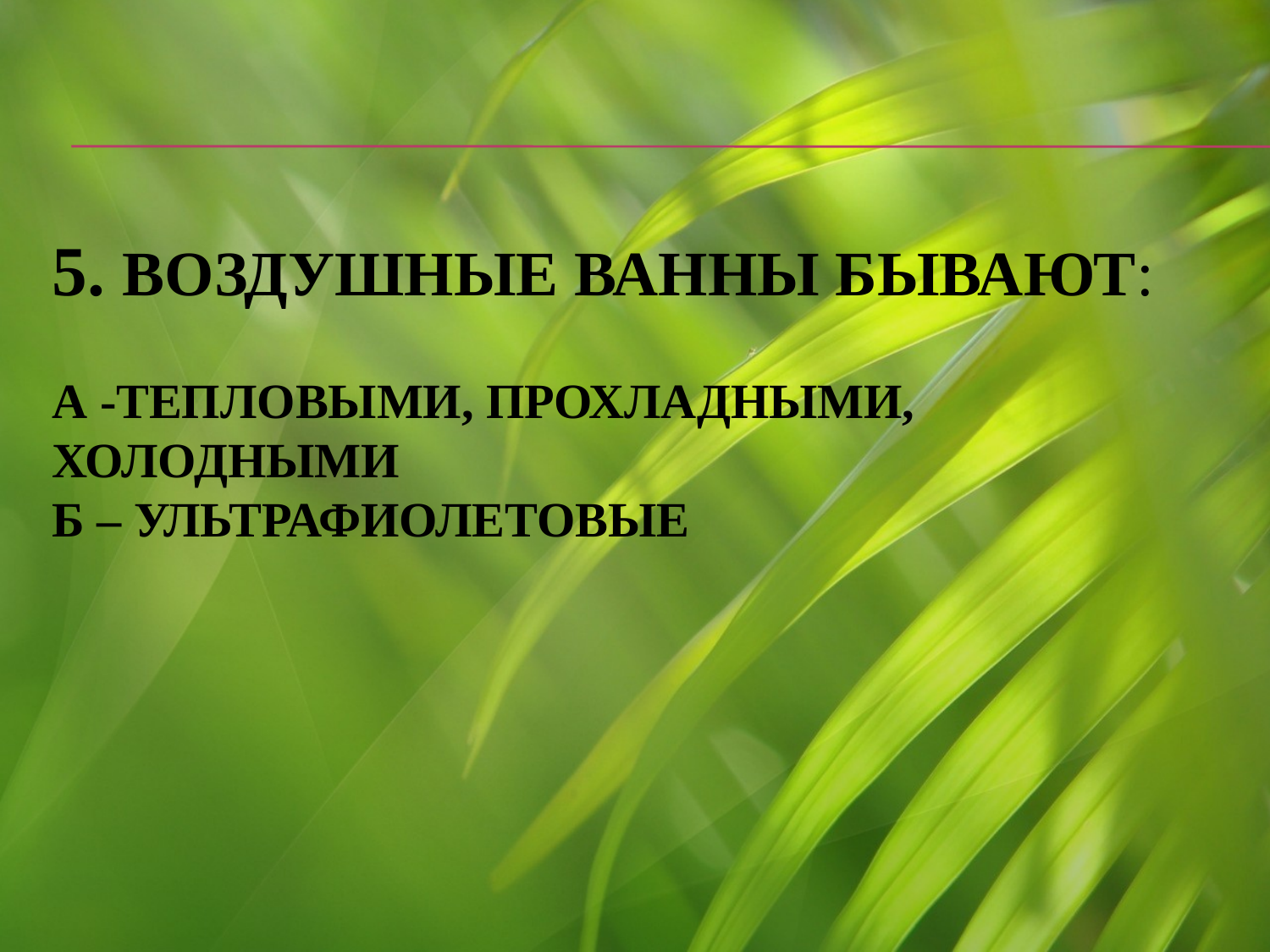

# 5. Воздушные ванны бывают: А -тепловыми, прохладными, 	холодными Б – ультрафиолетовые